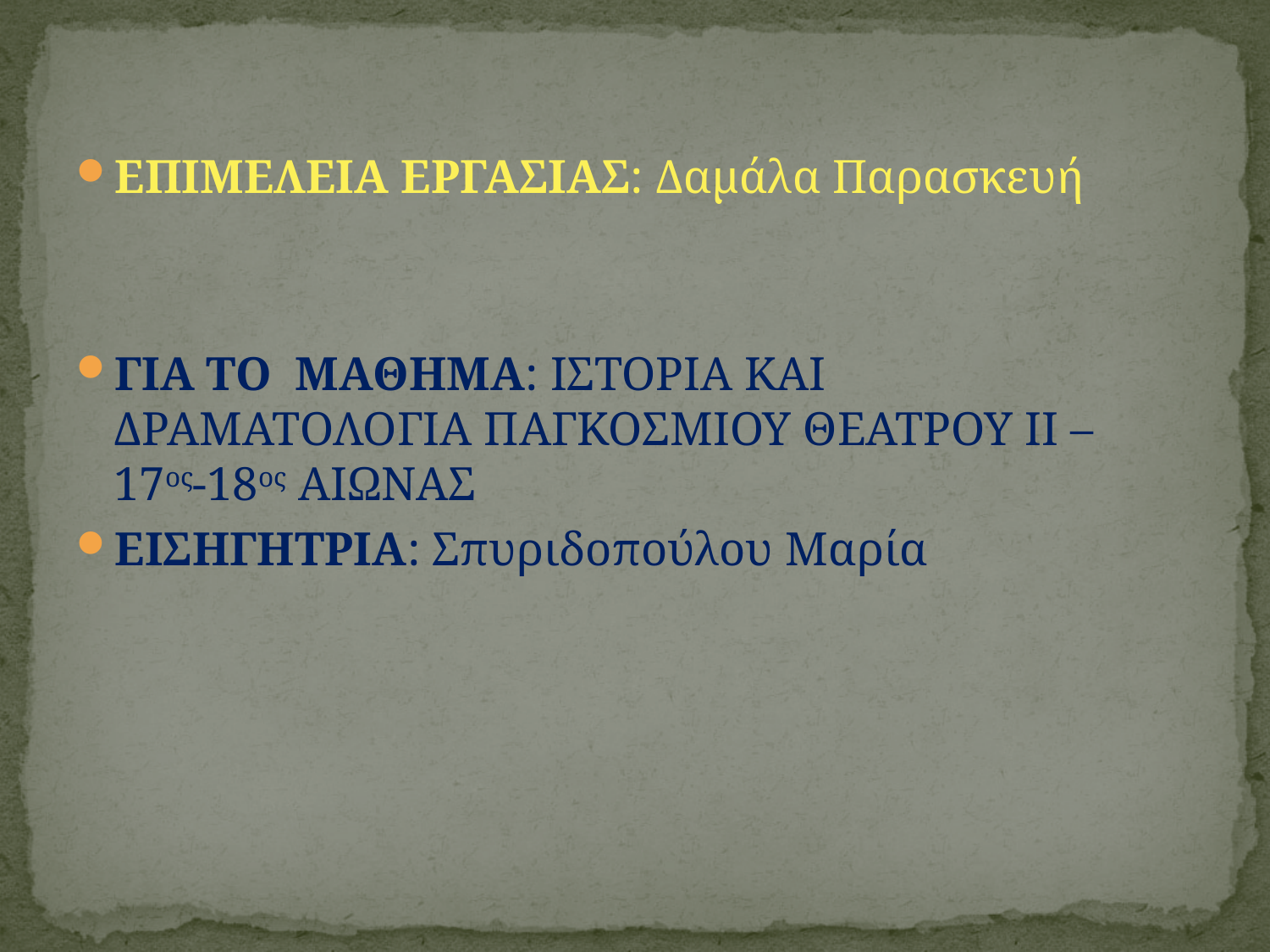

ΕΠΙΜΕΛΕΙΑ ΕΡΓΑΣΙΑΣ: Δαμάλα Παρασκευή

ΓΙΑ ΤΟ  ΜΑΘΗΜΑ: ΙΣΤΟΡΙΑ ΚΑΙ ΔΡΑΜΑΤΟΛΟΓΙΑ ΠΑΓΚΟΣΜΙΟΥ ΘΕΑΤΡΟΥ ΙΙ – 17ος-18ος ΑΙΩΝΑΣ
ΕΙΣΗΓΗΤΡΙΑ: Σπυριδοπούλου Μαρία